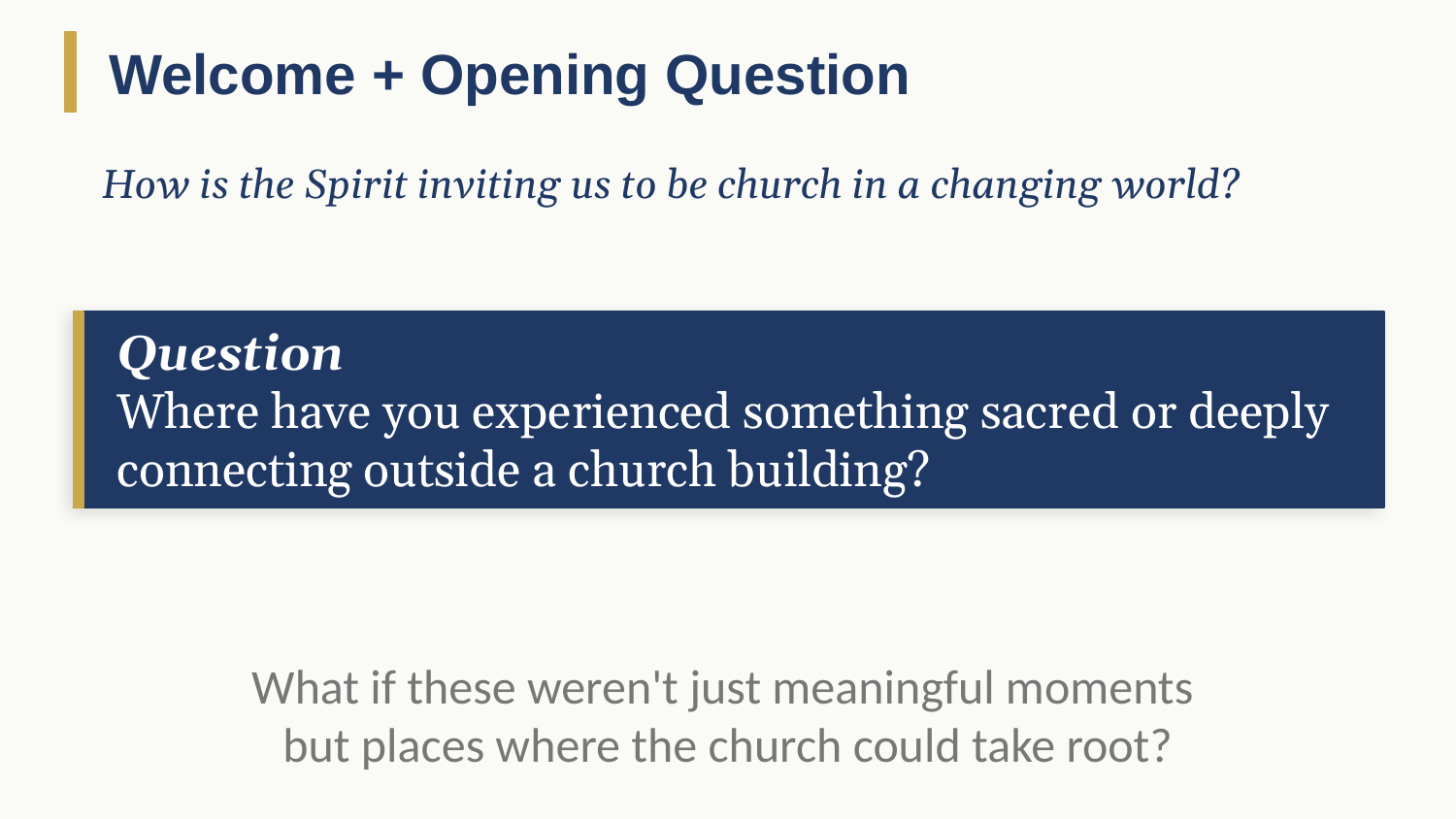

Welcome + Opening Question
How is the Spirit inviting us to be church in a changing world?

Question
Where have you experienced something sacred or deeply connecting outside a church building?
What if these weren't just meaningful moments
but places where the church could take root?